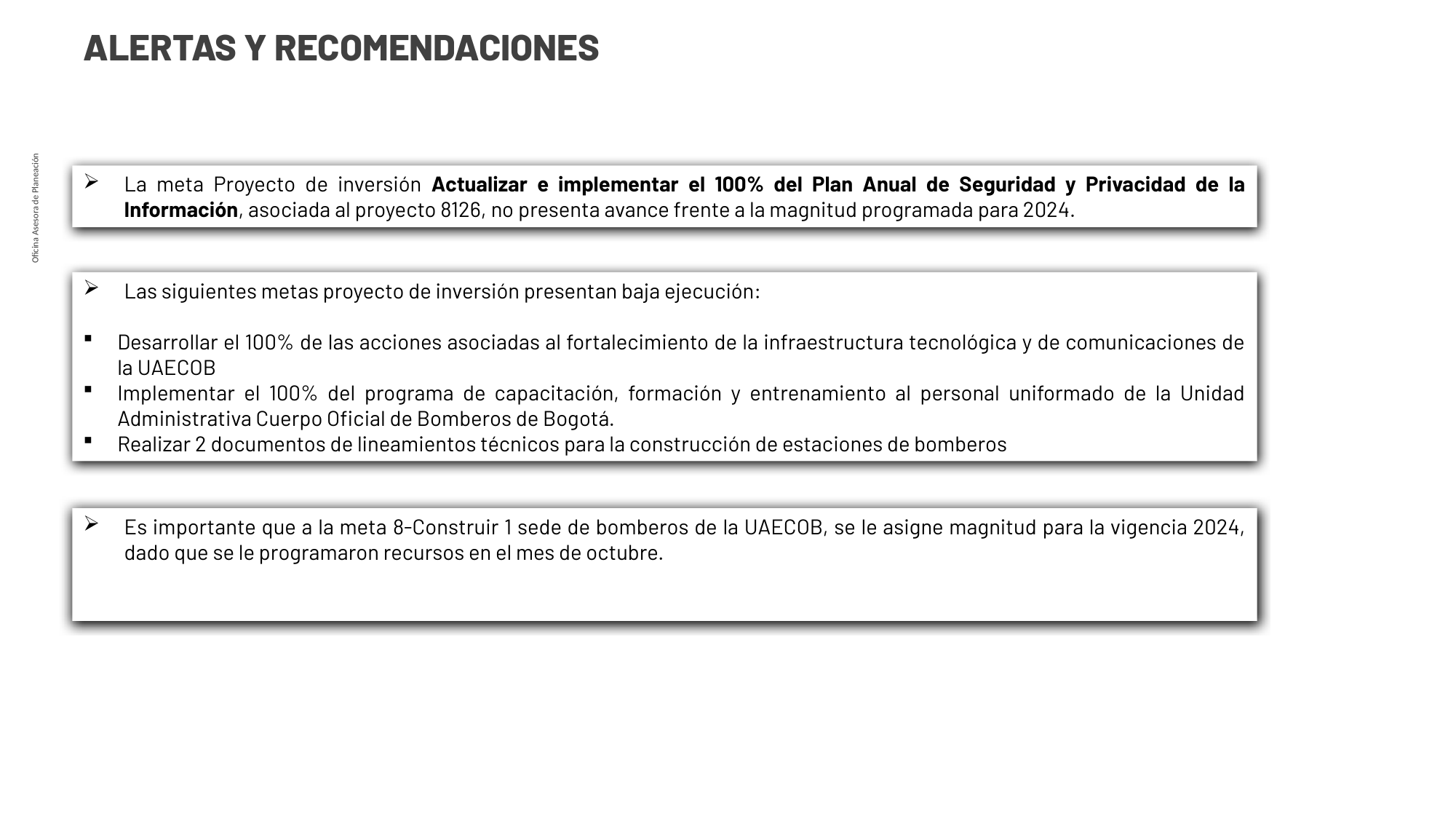

ALERTAS Y RECOMENDACIONES
La meta Proyecto de inversión Actualizar e implementar el 100% del Plan Anual de Seguridad y Privacidad de la Información, asociada al proyecto 8126, no presenta avance frente a la magnitud programada para 2024.
Las siguientes metas proyecto de inversión presentan baja ejecución:

Desarrollar el 100% de las acciones asociadas al fortalecimiento de la infraestructura tecnológica y de comunicaciones de la UAECOB
Implementar el 100% del programa de capacitación, formación y entrenamiento al personal uniformado de la Unidad Administrativa Cuerpo Oficial de Bomberos de Bogotá.
Realizar 2 documentos de lineamientos técnicos para la construcción de estaciones de bomberos
Oficina Asesora de Planeación
Es importante que a la meta 8-Construir 1 sede de bomberos de la UAECOB, se le asigne magnitud para la vigencia 2024, dado que se le programaron recursos en el mes de octubre.